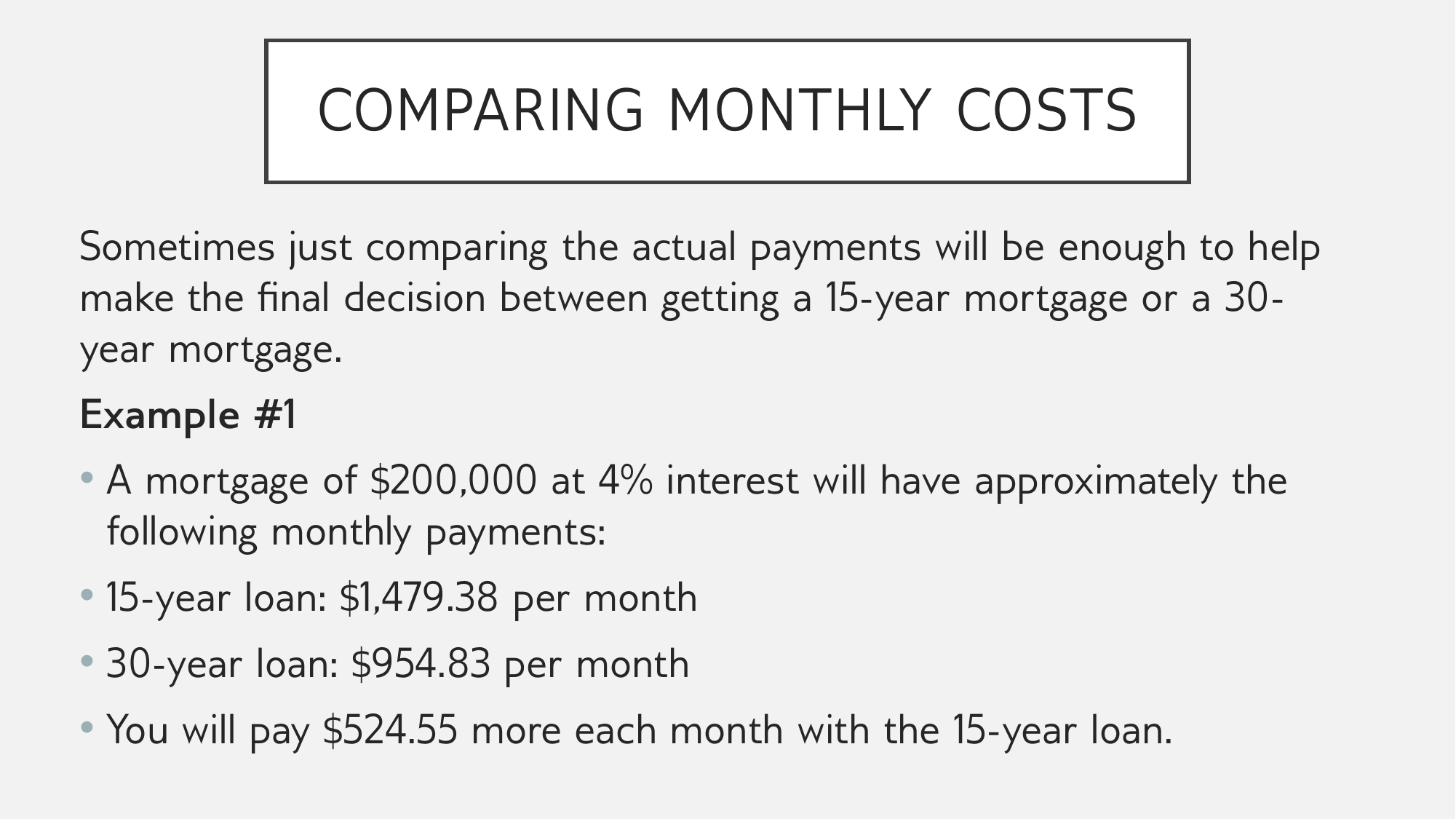

# Comparing monthly costs
Sometimes just comparing the actual payments will be enough to help make the final decision between getting a 15-year mortgage or a 30-year mortgage.
Example #1
A mortgage of $200,000 at 4% interest will have approximately the following monthly payments:
15-year loan: $1,479.38 per month
30-year loan: $954.83 per month
You will pay $524.55 more each month with the 15-year loan.